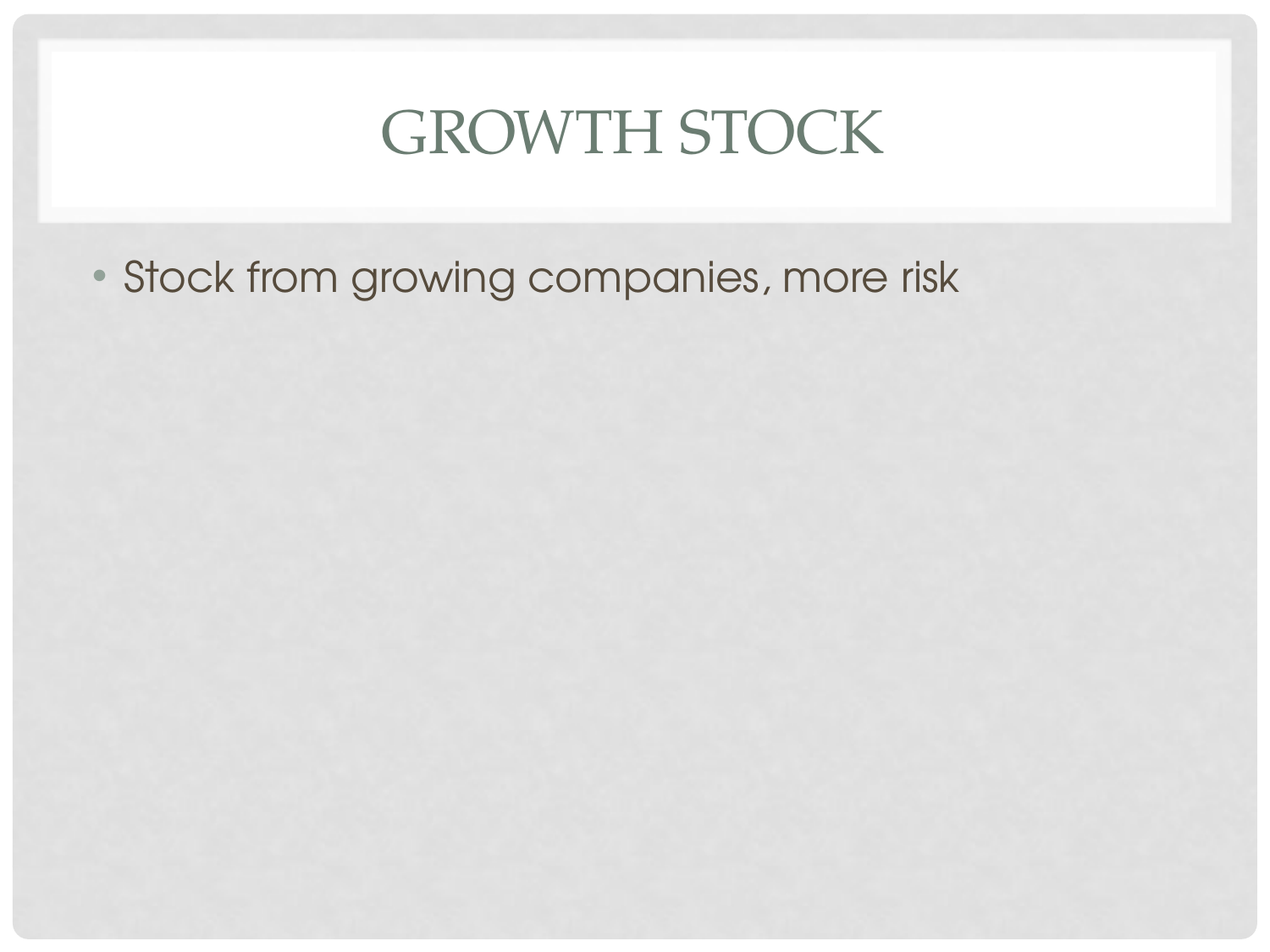

# growth stock
Stock from growing companies, more risk